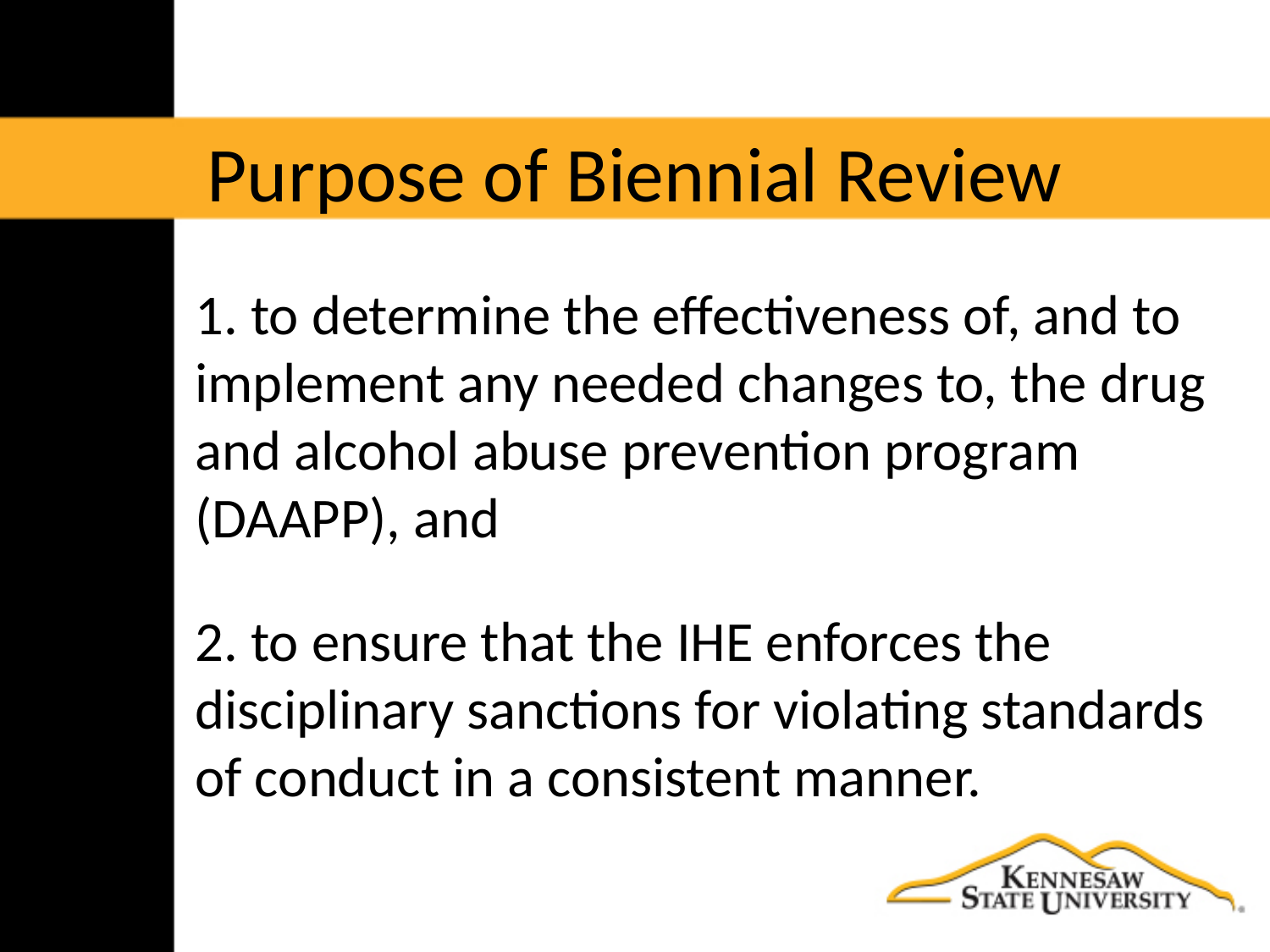

# Purpose of Biennial Review
1. to determine the effectiveness of, and to implement any needed changes to, the drug and alcohol abuse prevention program (DAAPP), and

2. to ensure that the IHE enforces the disciplinary sanctions for violating standards of conduct in a consistent manner.